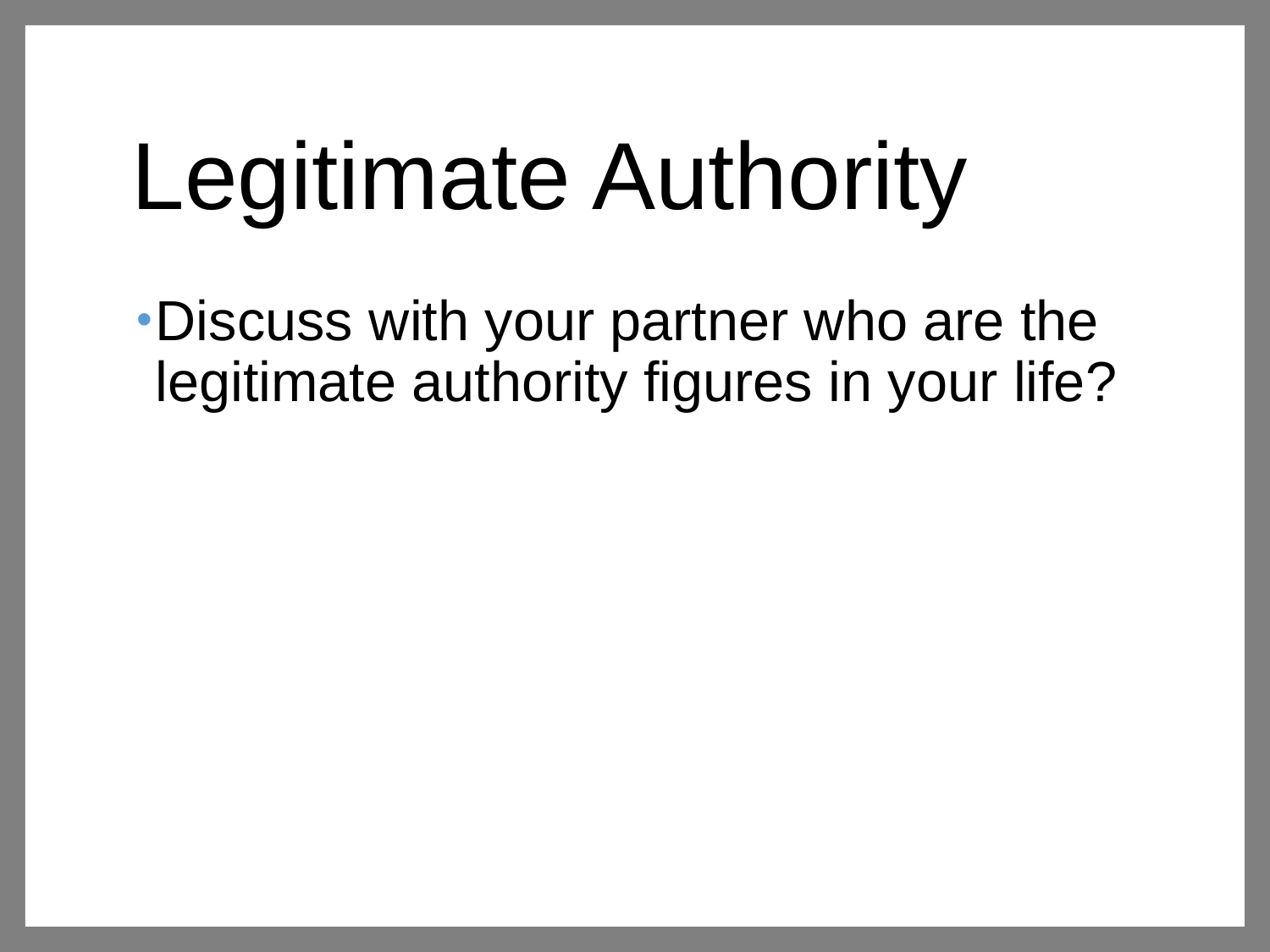

# Legitimate Authority
Discuss with your partner who are the legitimate authority figures in your life?